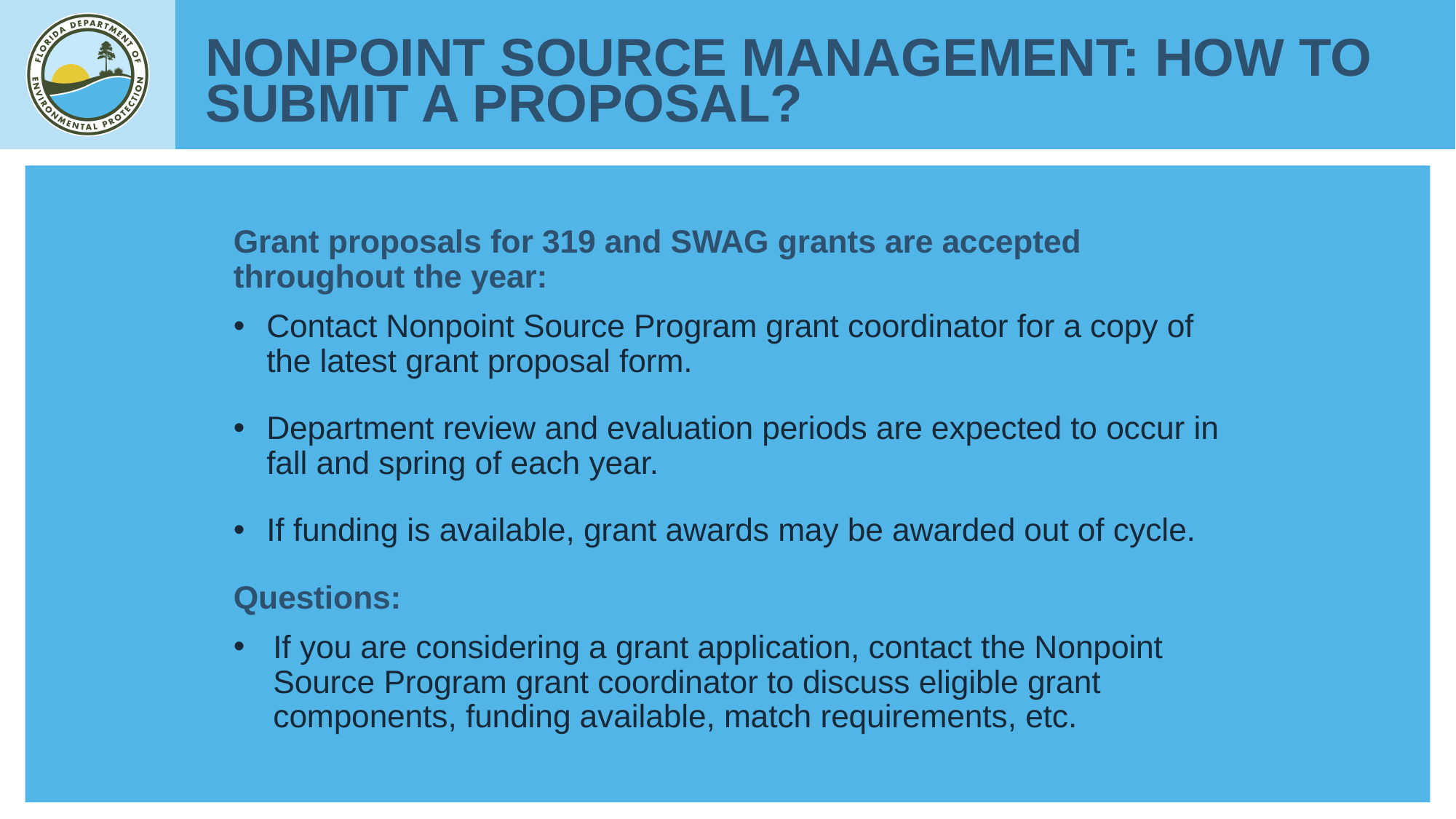

NONPOINT SOURCE MANAGEMENT: HOW TO SUBMIT A PROPOSAL?

Grant proposals for 319 and SWAG grants are accepted throughout the year:
Contact Nonpoint Source Program grant coordinator for a copy of the latest grant proposal form.
Department review and evaluation periods are expected to occur in fall and spring of each year.
If funding is available, grant awards may be awarded out of cycle.
Questions:
If you are considering a grant application, contact the Nonpoint Source Program grant coordinator to discuss eligible grant components, funding available, match requirements, etc.